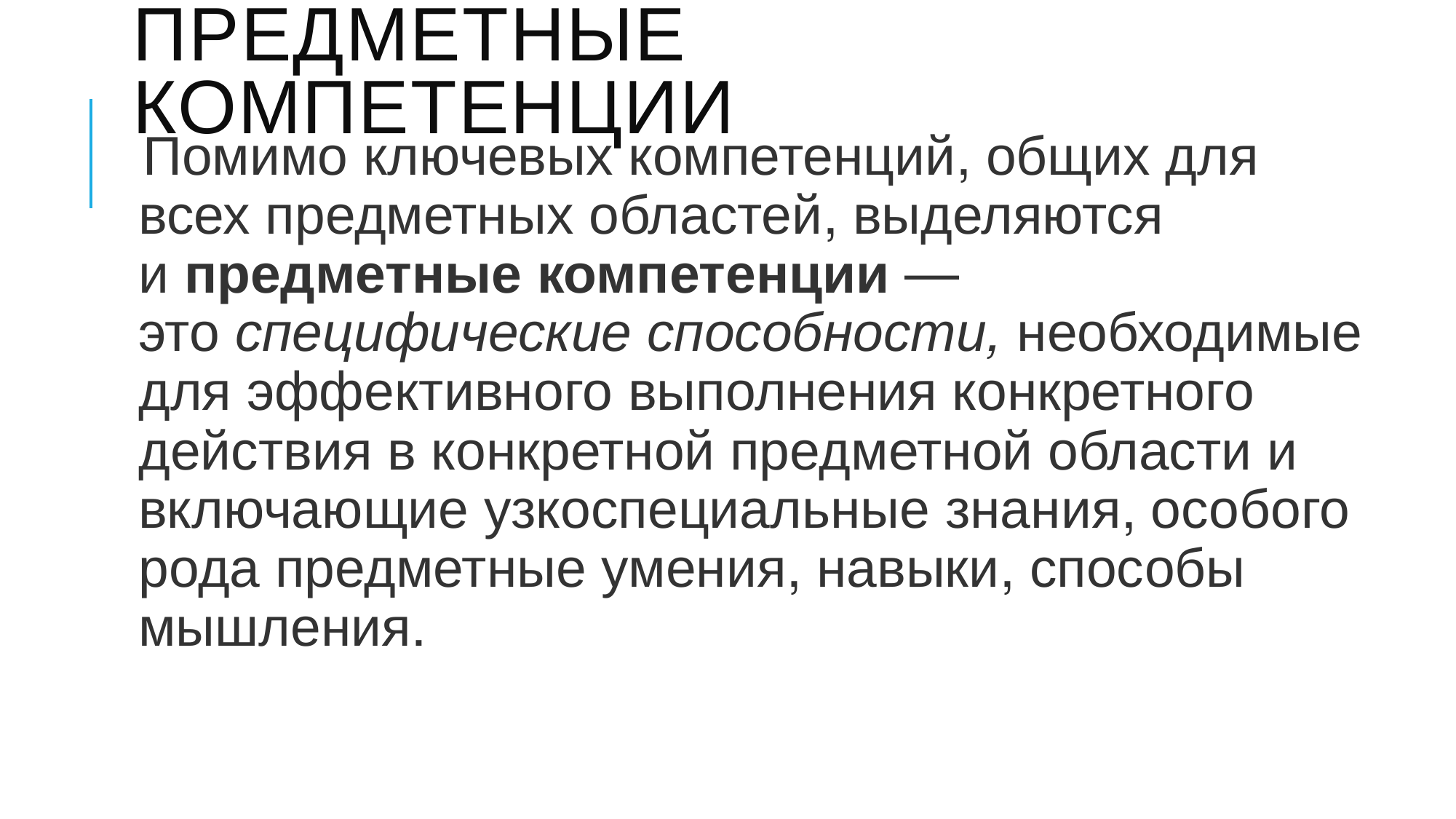

# Предметные компетенции
Помимо ключевых компетенций, общих для всех предметных областей, выделяются и предметные компетенции — это специфические способности, необходимые для эффективного выполнения конкретного действия в конкретной предметной области и включающие узкоспециальные знания, особого рода предметные умения, навыки, способы мышления.